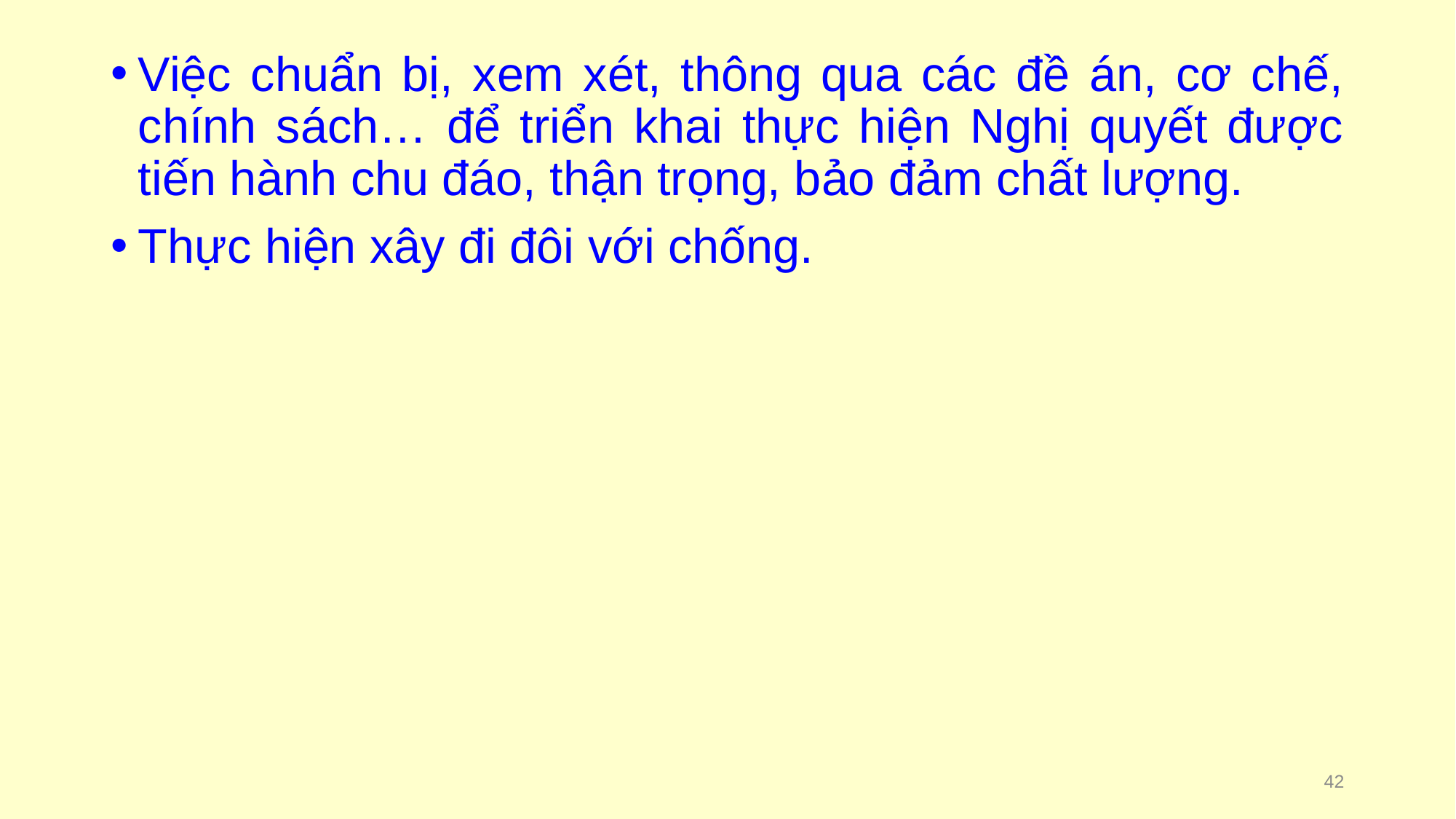

#
Việc chuẩn bị, xem xét, thông qua các đề án, cơ chế, chính sách… để triển khai thực hiện Nghị quyết được tiến hành chu đáo, thận trọng, bảo đảm chất lượng.
Thực hiện xây đi đôi với chống.
42